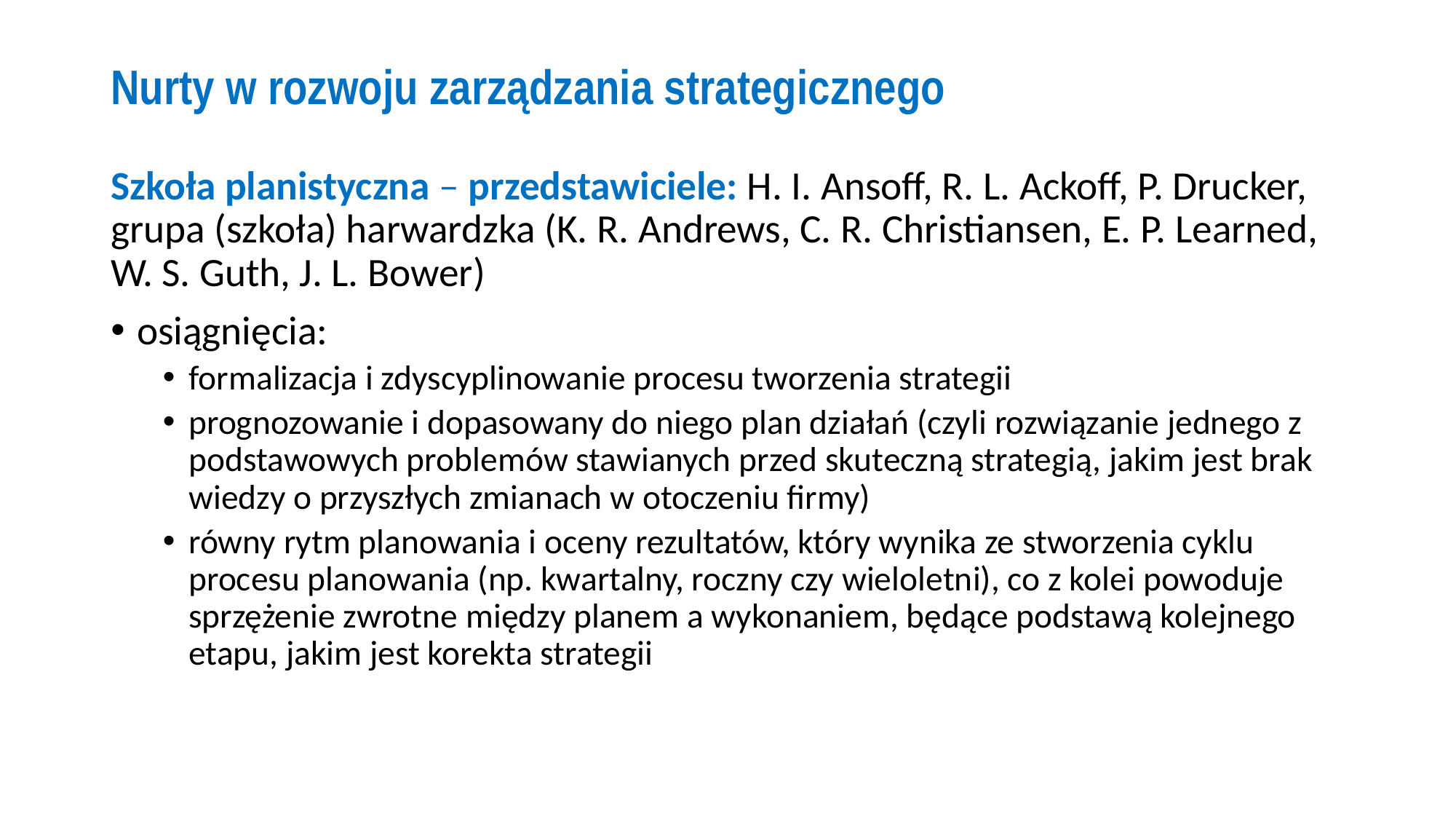

# Nurty w rozwoju zarządzania strategicznego
Szkoła planistyczna – przedstawiciele: H. I. Ansoff, R. L. Ackoff, P. Drucker, grupa (szkoła) harwardzka (K. R. Andrews, C. R. Christiansen, E. P. Learned, W. S. Guth, J. L. Bower)
osiągnięcia:
formalizacja i zdyscyplinowanie procesu tworzenia strategii
prognozowanie i dopasowany do niego plan działań (czyli rozwiązanie jednego z podstawowych problemów stawianych przed skuteczną strategią, jakim jest brak wiedzy o przyszłych zmianach w otoczeniu firmy)
równy rytm planowania i oceny rezultatów, który wynika ze stworzenia cyklu procesu planowania (np. kwartalny, roczny czy wieloletni), co z kolei powoduje sprzężenie zwrotne między planem a wykonaniem, będące podstawą kolejnego etapu, jakim jest korekta strategii